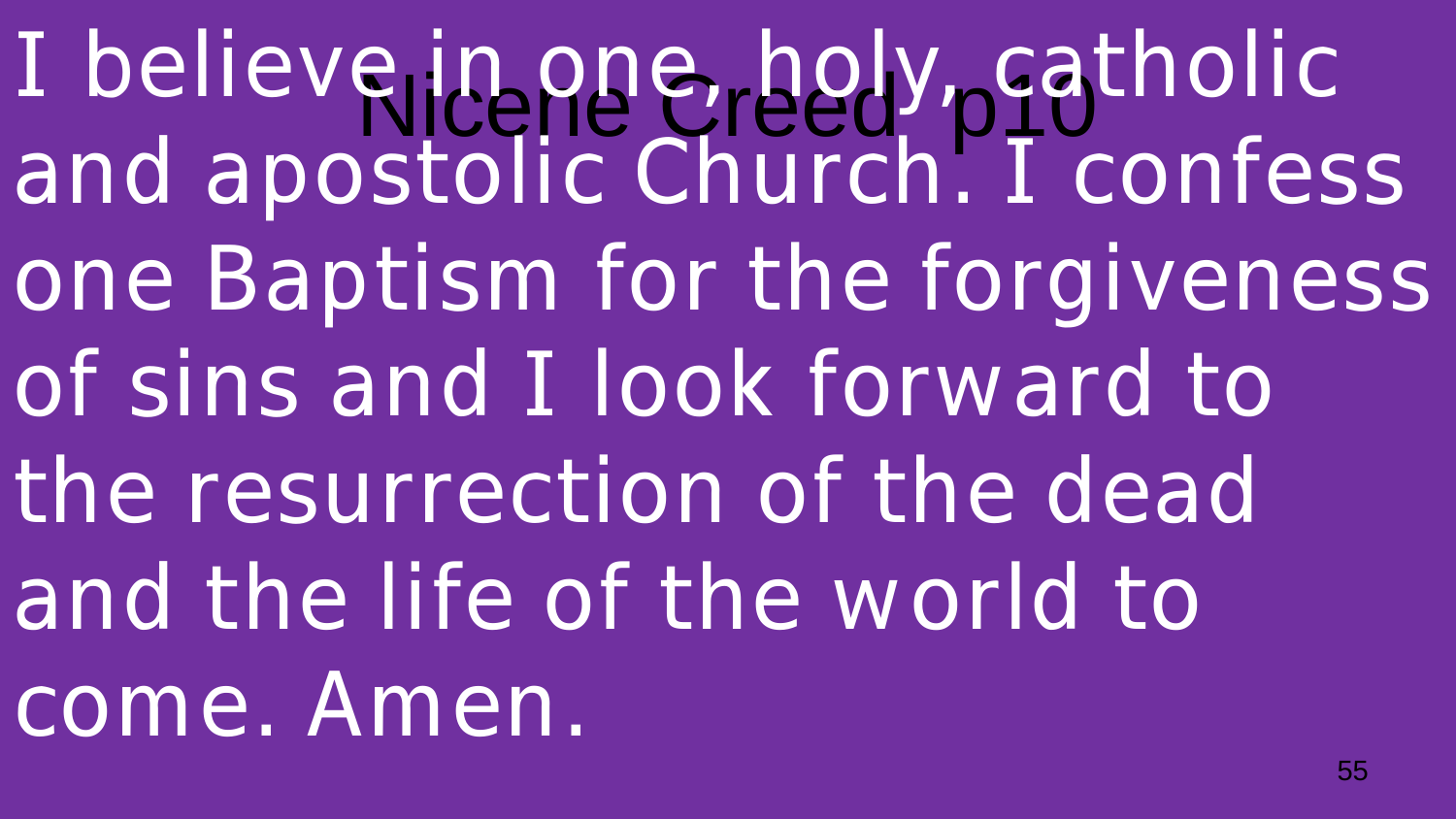

I believe in one, holy, catholic and apostolic Church. I confess one Baptism for the forgiveness of sins and I look forward to the resurrection of the dead and the life of the world to come. Amen.

# Nicene Creed  p10
55